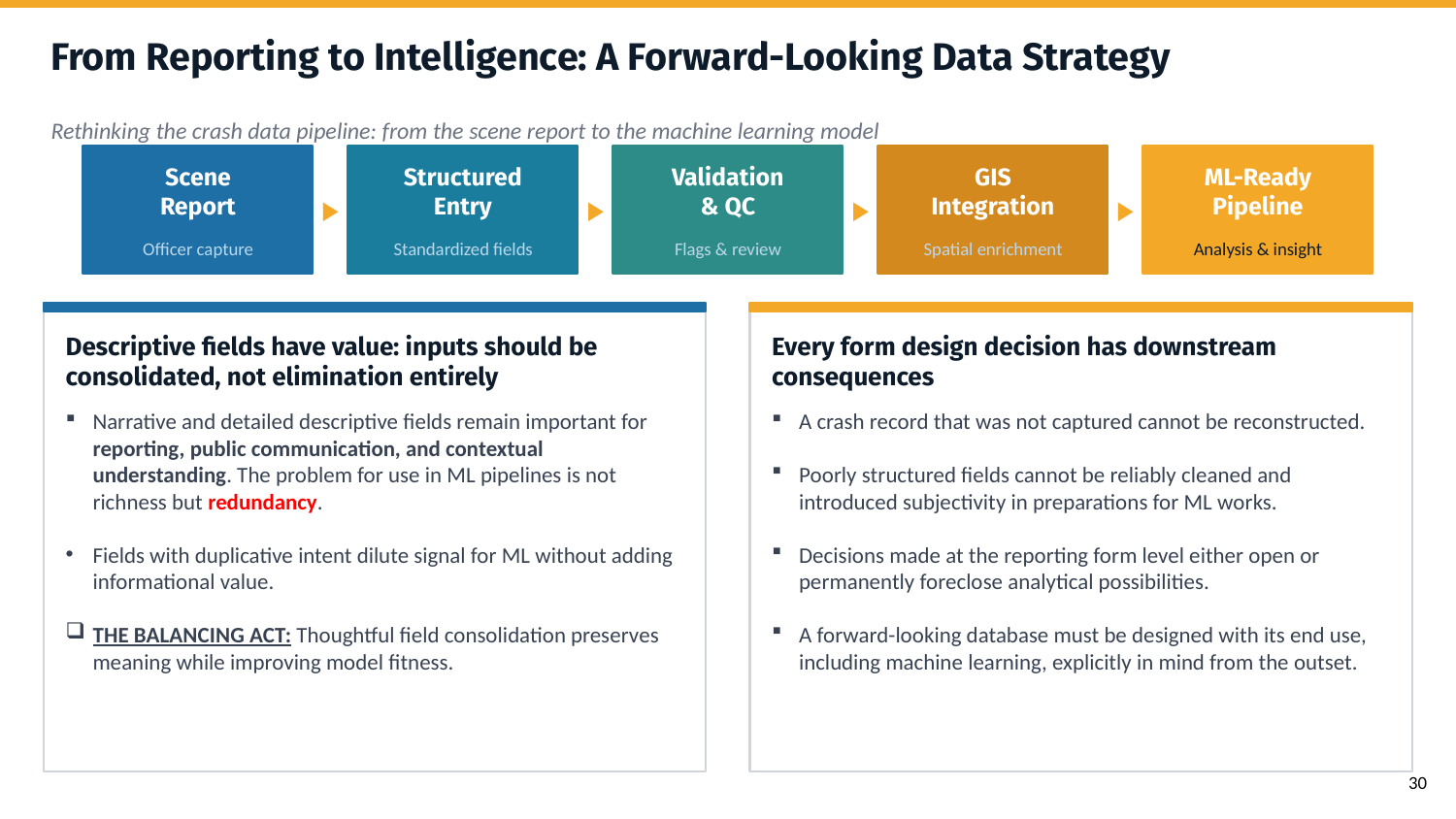

From Reporting to Intelligence: A Forward-Looking Data Strategy
Rethinking the crash data pipeline: from the scene report to the machine learning model

▶

▶

▶

▶

Scene
Report
Structured
Entry
Validation
& QC
GIS
Integration
ML-Ready
Pipeline
Officer capture
Standardized fields
Flags & review
Spatial enrichment
Analysis & insight

Descriptive fields have value: inputs should be consolidated, not elimination entirely
Every form design decision has downstream consequences
Narrative and detailed descriptive fields remain important for reporting, public communication, and contextual understanding. The problem for use in ML pipelines is not richness but redundancy.

Fields with duplicative intent dilute signal for ML without adding informational value.

THE BALANCING ACT: Thoughtful field consolidation preserves meaning while improving model fitness.
A crash record that was not captured cannot be reconstructed.

Poorly structured fields cannot be reliably cleaned and introduced subjectivity in preparations for ML works.

Decisions made at the reporting form level either open or permanently foreclose analytical possibilities.

A forward-looking database must be designed with its end use, including machine learning, explicitly in mind from the outset.
30